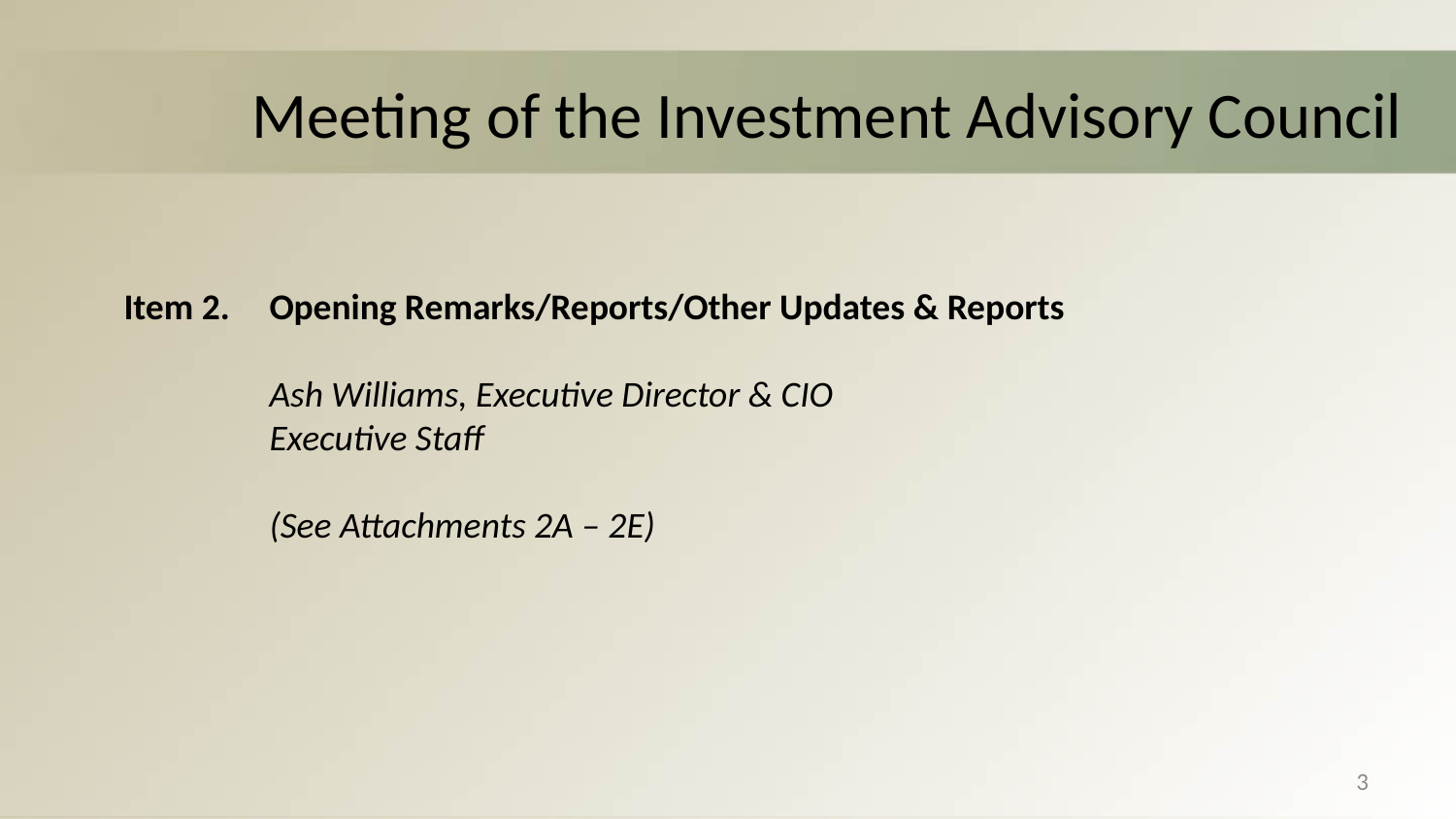

# Meeting of the Investment Advisory Council

Item 2.	Opening Remarks/Reports/Other Updates & Reports

	Ash Williams, Executive Director & CIO
	Executive Staff

	(See Attachments 2A – 2E)

3